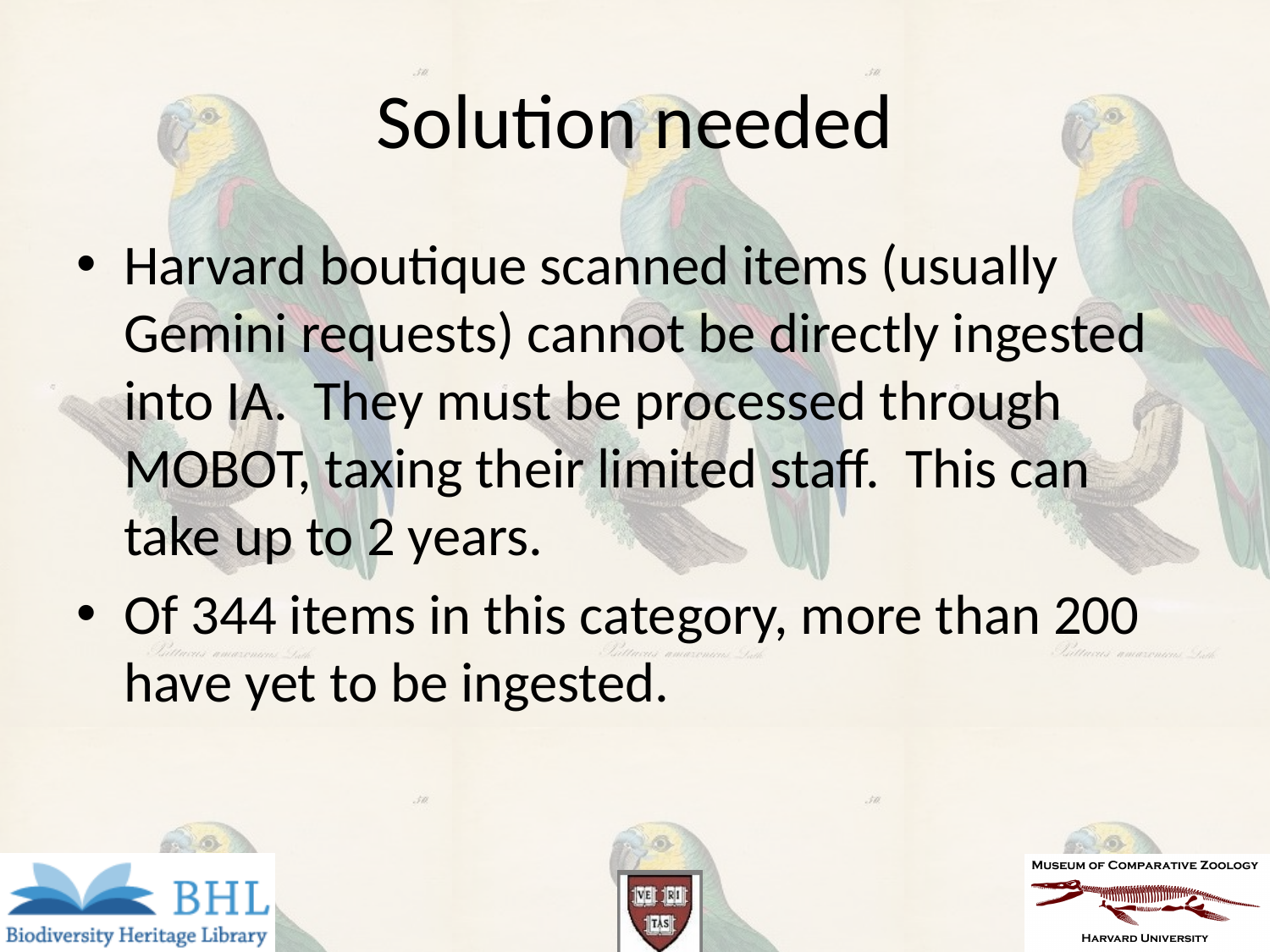

# Solution needed
Harvard boutique scanned items (usually Gemini requests) cannot be directly ingested into IA.  They must be processed through MOBOT, taxing their limited staff.  This can take up to 2 years.
Of 344 items in this category, more than 200 have yet to be ingested.